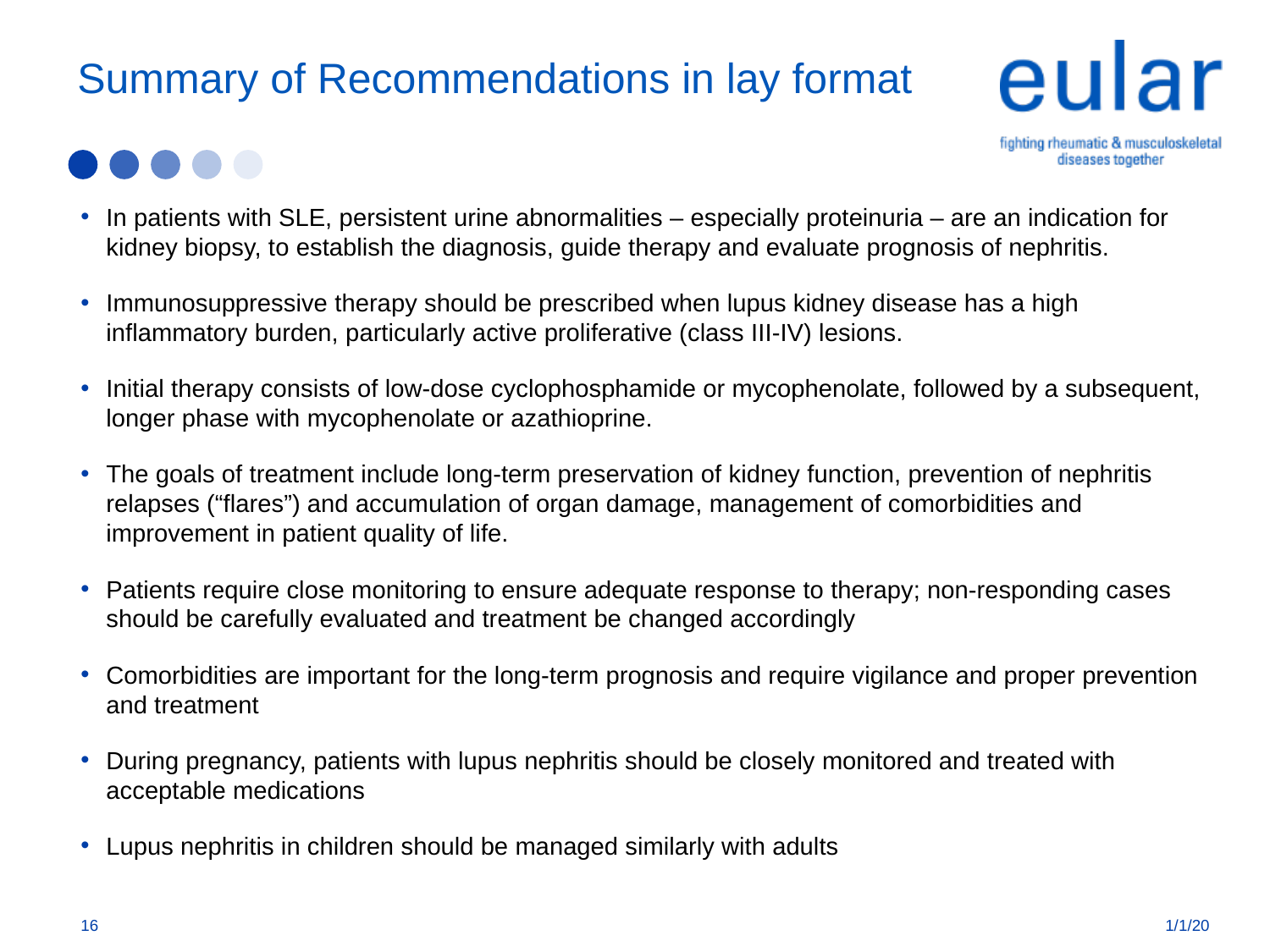

# Summary of Recommendations in lay format
In patients with SLE, persistent urine abnormalities – especially proteinuria – are an indication for kidney biopsy, to establish the diagnosis, guide therapy and evaluate prognosis of nephritis.
Immunosuppressive therapy should be prescribed when lupus kidney disease has a high inflammatory burden, particularly active proliferative (class III-IV) lesions.
Initial therapy consists of low-dose cyclophosphamide or mycophenolate, followed by a subsequent, longer phase with mycophenolate or azathioprine.
The goals of treatment include long-term preservation of kidney function, prevention of nephritis relapses (“flares”) and accumulation of organ damage, management of comorbidities and improvement in patient quality of life.
Patients require close monitoring to ensure adequate response to therapy; non-responding cases should be carefully evaluated and treatment be changed accordingly
Comorbidities are important for the long-term prognosis and require vigilance and proper prevention and treatment
During pregnancy, patients with lupus nephritis should be closely monitored and treated with acceptable medications
Lupus nephritis in children should be managed similarly with adults
16
1/1/20